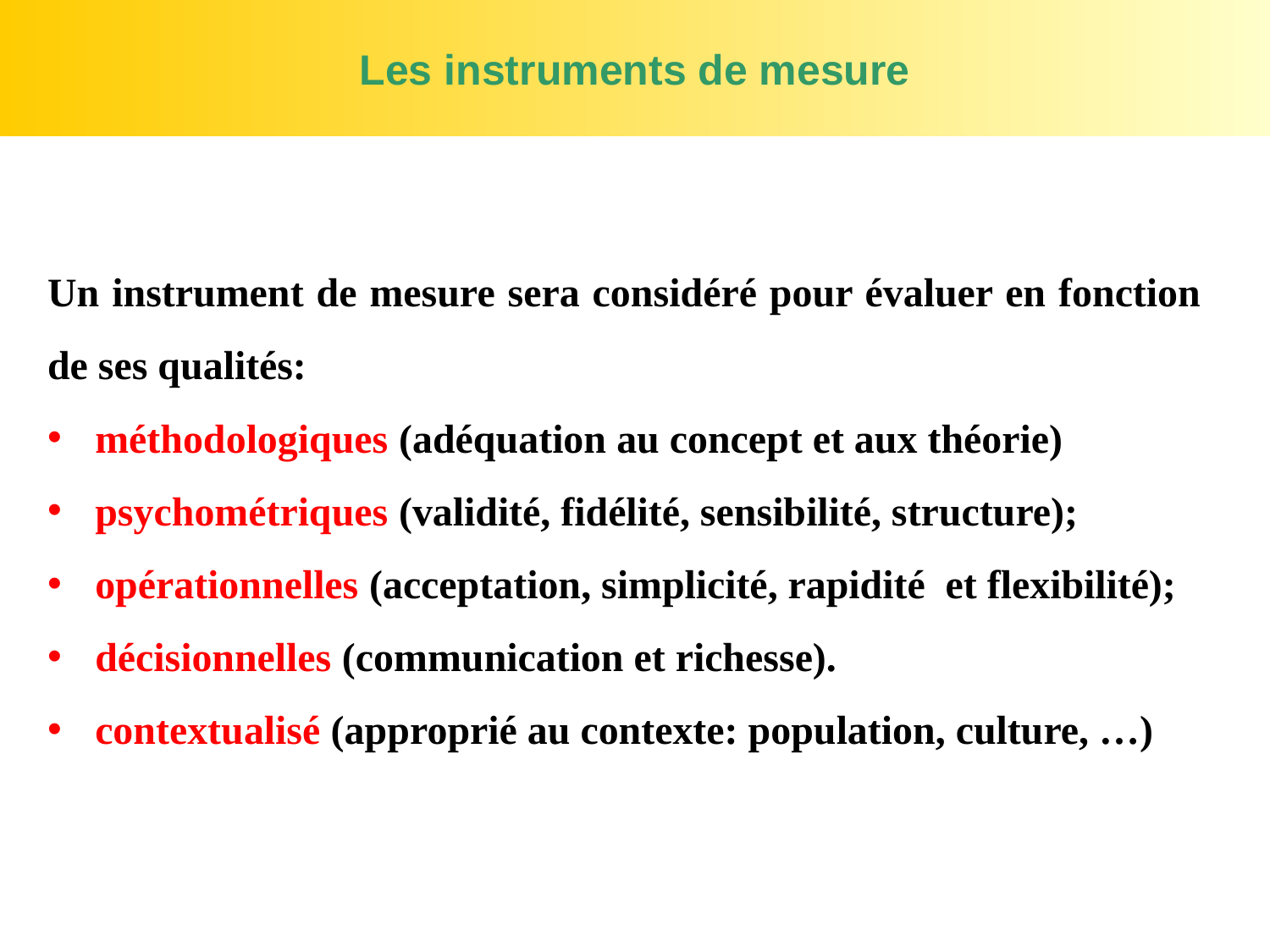

# Les instruments de mesure
Un instrument de mesure sera considéré pour évaluer en fonction de ses qualités:
méthodologiques (adéquation au concept et aux théorie)
psychométriques (validité, fidélité, sensibilité, structure);
opérationnelles (acceptation, simplicité, rapidité  et flexibilité);
décisionnelles (communication et richesse).
contextualisé (approprié au contexte: population, culture, …)